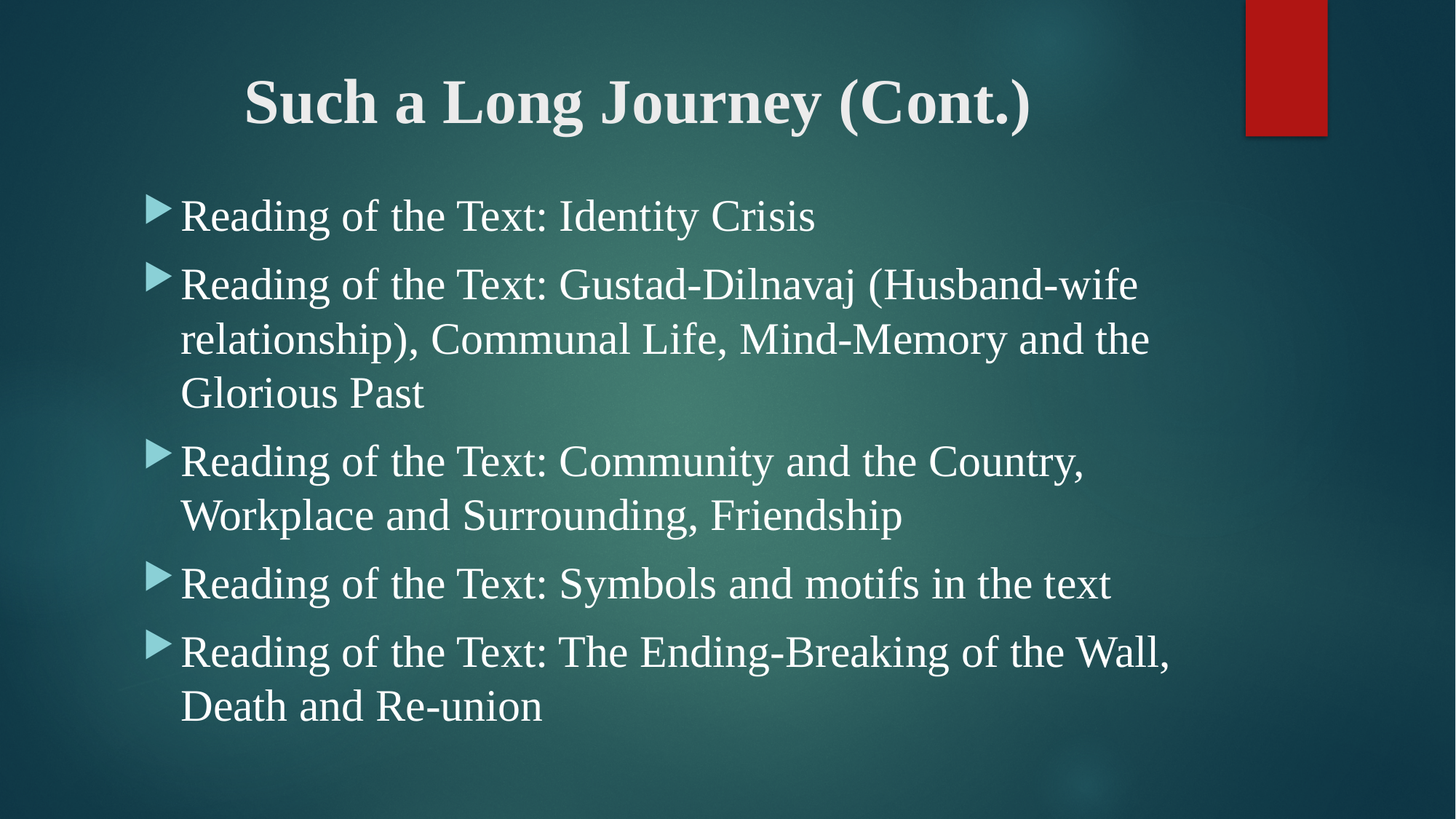

# Such a Long Journey (Cont.)
Reading of the Text: Identity Crisis
Reading of the Text: Gustad-Dilnavaj (Husband-wife relationship), Communal Life, Mind-Memory and the Glorious Past
Reading of the Text: Community and the Country, Workplace and Surrounding, Friendship
Reading of the Text: Symbols and motifs in the text
Reading of the Text: The Ending-Breaking of the Wall, Death and Re-union